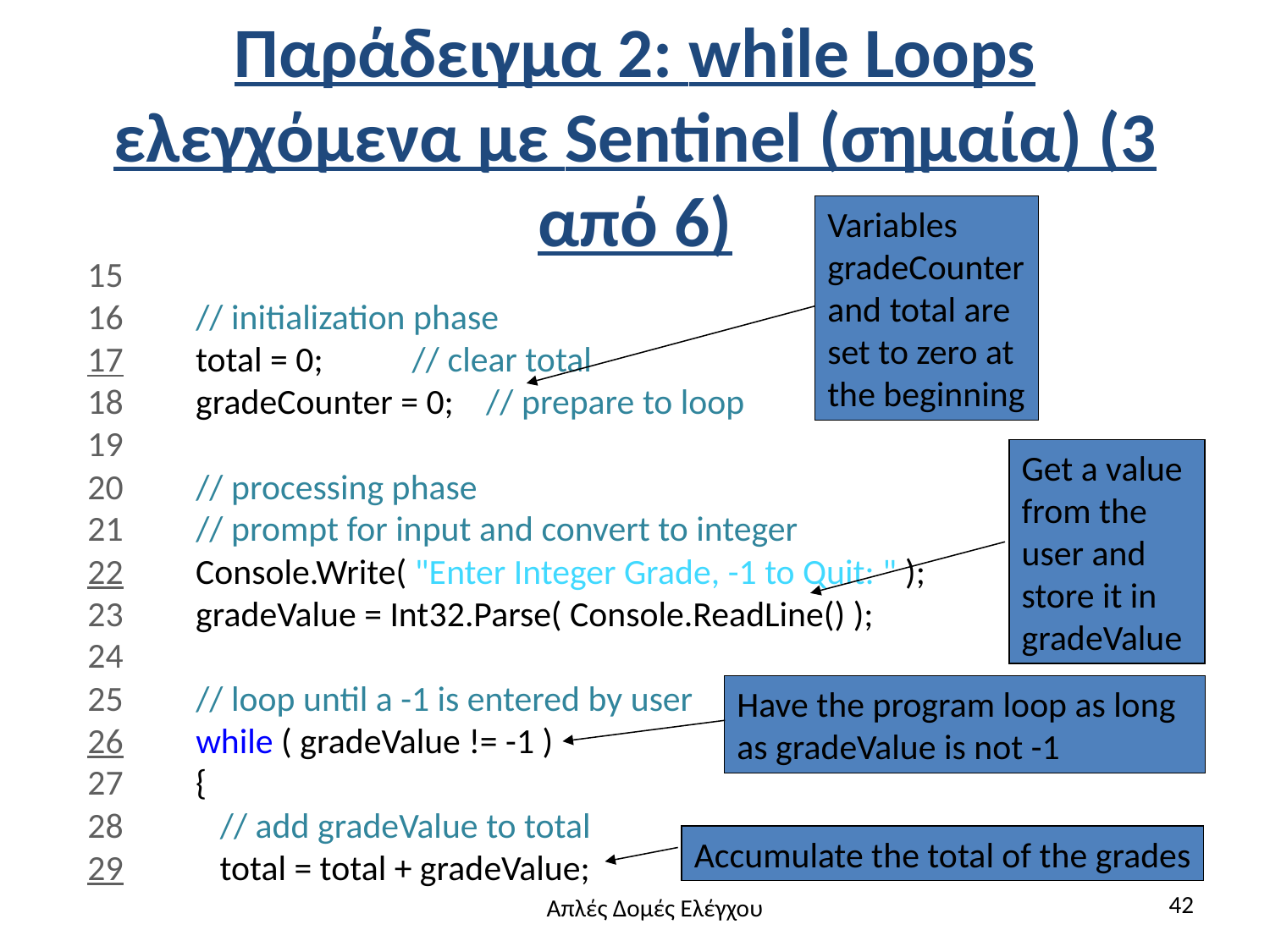

# Παράδειγμα 2: while Loops ελεγχόμενα με Sentinel (σημαία) (3 από 6)
Variables gradeCounter and total are set to zero at the beginning
15
16         // initialization phase
17         total = 0;           // clear total
18         gradeCounter = 0;    // prepare to loop
19
20         // processing phase
21         // prompt for input and convert to integer
22         Console.Write( "Enter Integer Grade, -1 to Quit: " );
23         gradeValue = Int32.Parse( Console.ReadLine() );
24
25         // loop until a -1 is entered by user
26         while ( gradeValue != -1 )
27         {
28            // add gradeValue to total
29            total = total + gradeValue;

Get a value from the user and store it in gradeValue

Have the program loop as long as gradeValue is not -1

Accumulate the total of the grades

42
Απλές Δομές Ελέγχου